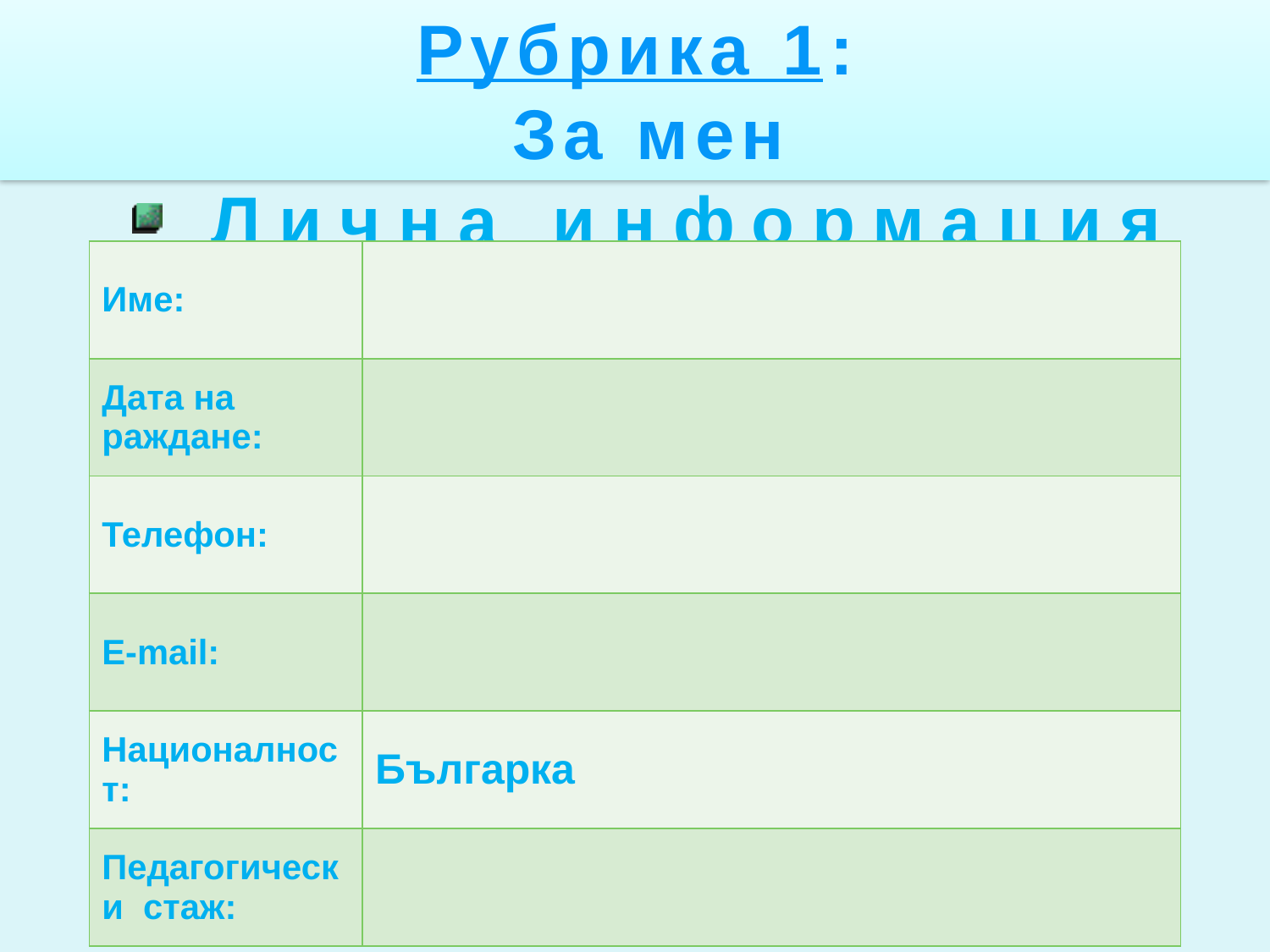

Рубрика 1:
 За мен
# Лична информация
| Име: |  |
| --- | --- |
| Дата на раждане: |  |
| Телефон: |  |
| E-mail: |  |
| Националност: | Българка |
| Педагогически стаж: |  |